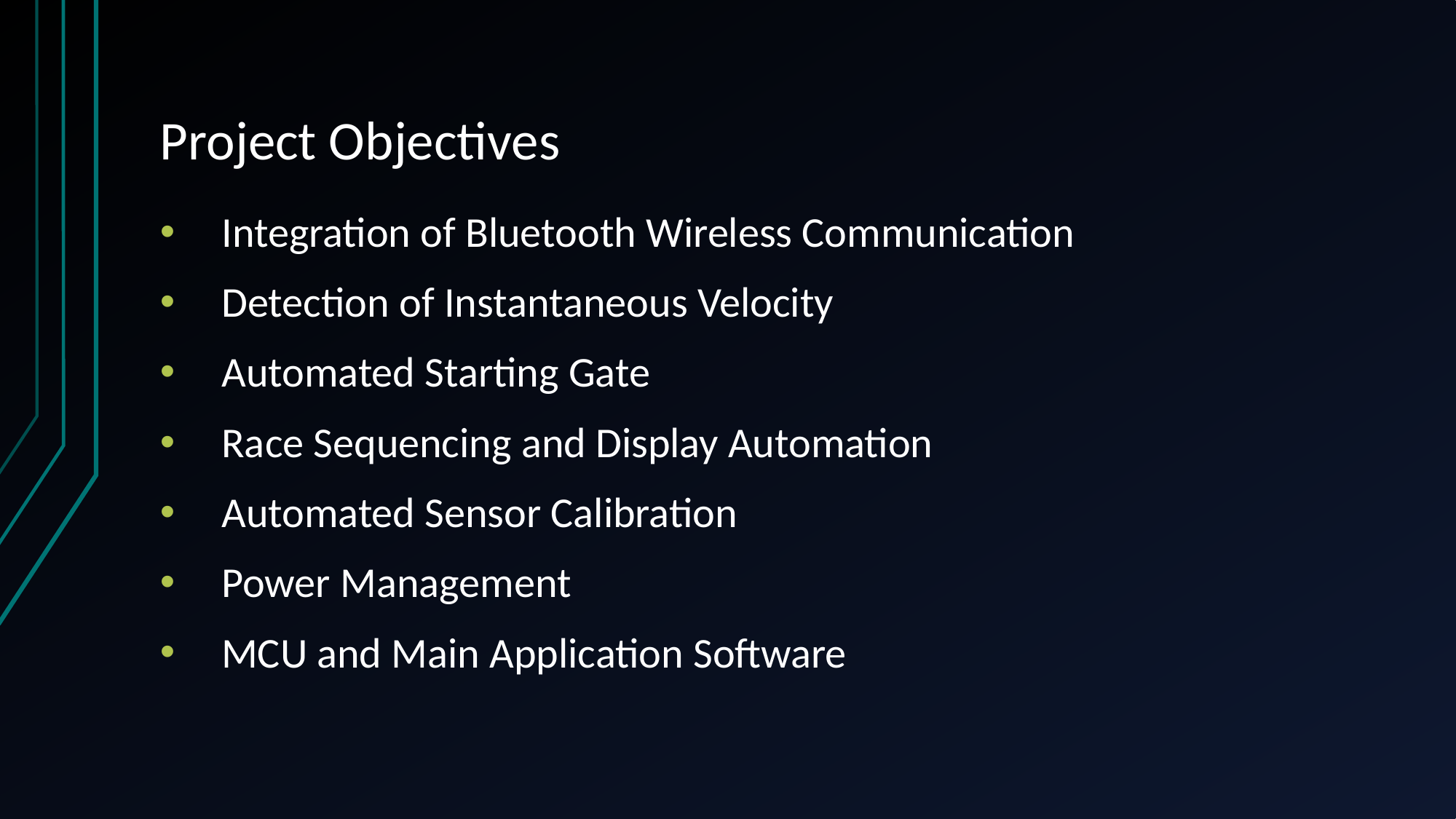

# Project Objectives
Integration of Bluetooth Wireless Communication
Detection of Instantaneous Velocity
Automated Starting Gate
Race Sequencing and Display Automation
Automated Sensor Calibration
Power Management
MCU and Main Application Software